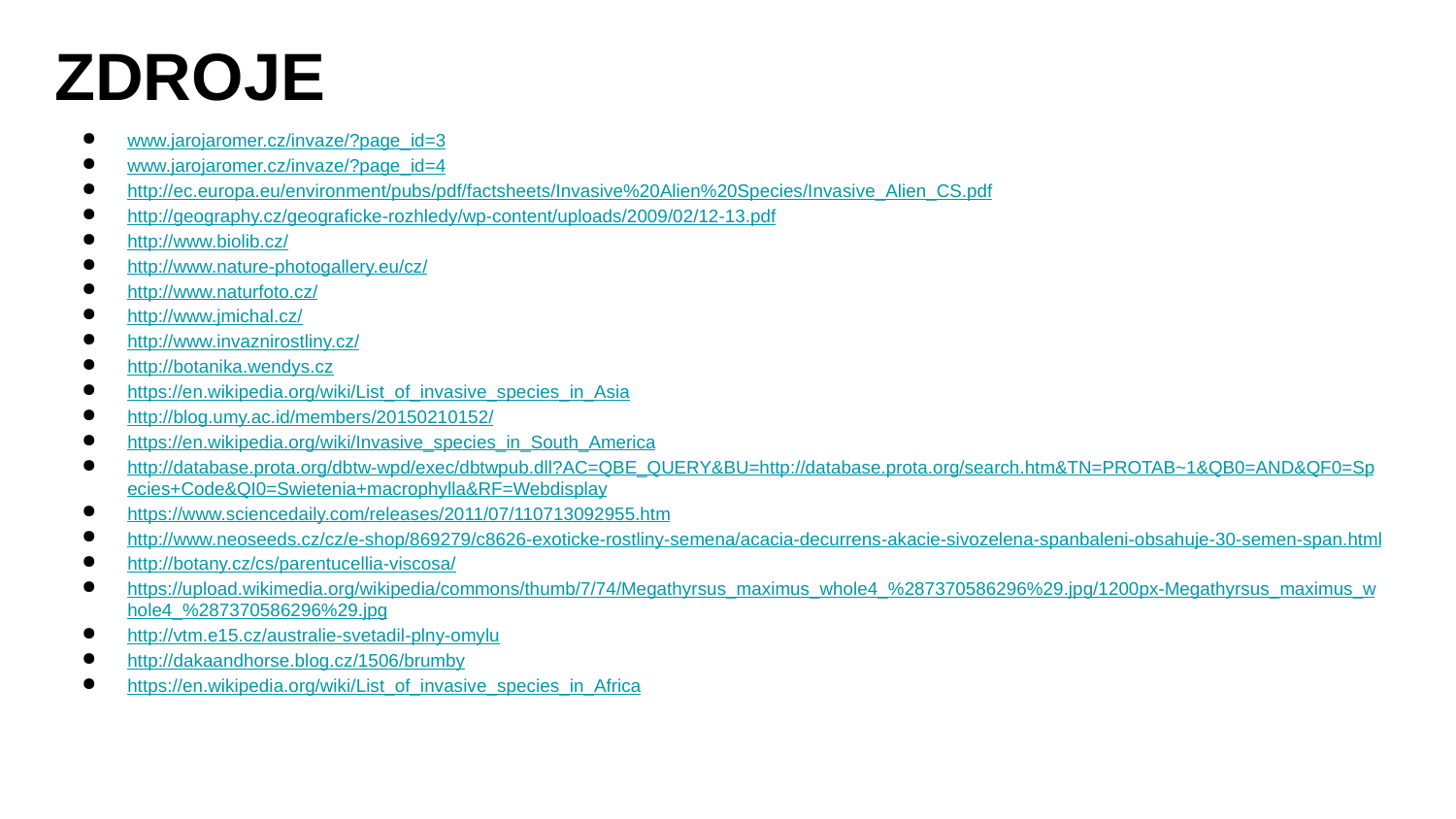

# ZDROJE
www.jarojaromer.cz/invaze/?page_id=3
www.jarojaromer.cz/invaze/?page_id=4
http://ec.europa.eu/environment/pubs/pdf/factsheets/Invasive%20Alien%20Species/Invasive_Alien_CS.pdf
http://geography.cz/geograficke-rozhledy/wp-content/uploads/2009/02/12-13.pdf
http://www.biolib.cz/
http://www.nature-photogallery.eu/cz/
http://www.naturfoto.cz/
http://www.jmichal.cz/
http://www.invaznirostliny.cz/
http://botanika.wendys.cz
https://en.wikipedia.org/wiki/List_of_invasive_species_in_Asia
http://blog.umy.ac.id/members/20150210152/
https://en.wikipedia.org/wiki/Invasive_species_in_South_America
http://database.prota.org/dbtw-wpd/exec/dbtwpub.dll?AC=QBE_QUERY&BU=http://database.prota.org/search.htm&TN=PROTAB~1&QB0=AND&QF0=Species+Code&QI0=Swietenia+macrophylla&RF=Webdisplay
https://www.sciencedaily.com/releases/2011/07/110713092955.htm
http://www.neoseeds.cz/cz/e-shop/869279/c8626-exoticke-rostliny-semena/acacia-decurrens-akacie-sivozelena-spanbaleni-obsahuje-30-semen-span.html
http://botany.cz/cs/parentucellia-viscosa/
https://upload.wikimedia.org/wikipedia/commons/thumb/7/74/Megathyrsus_maximus_whole4_%287370586296%29.jpg/1200px-Megathyrsus_maximus_whole4_%287370586296%29.jpg
http://vtm.e15.cz/australie-svetadil-plny-omylu
http://dakaandhorse.blog.cz/1506/brumby
https://en.wikipedia.org/wiki/List_of_invasive_species_in_Africa